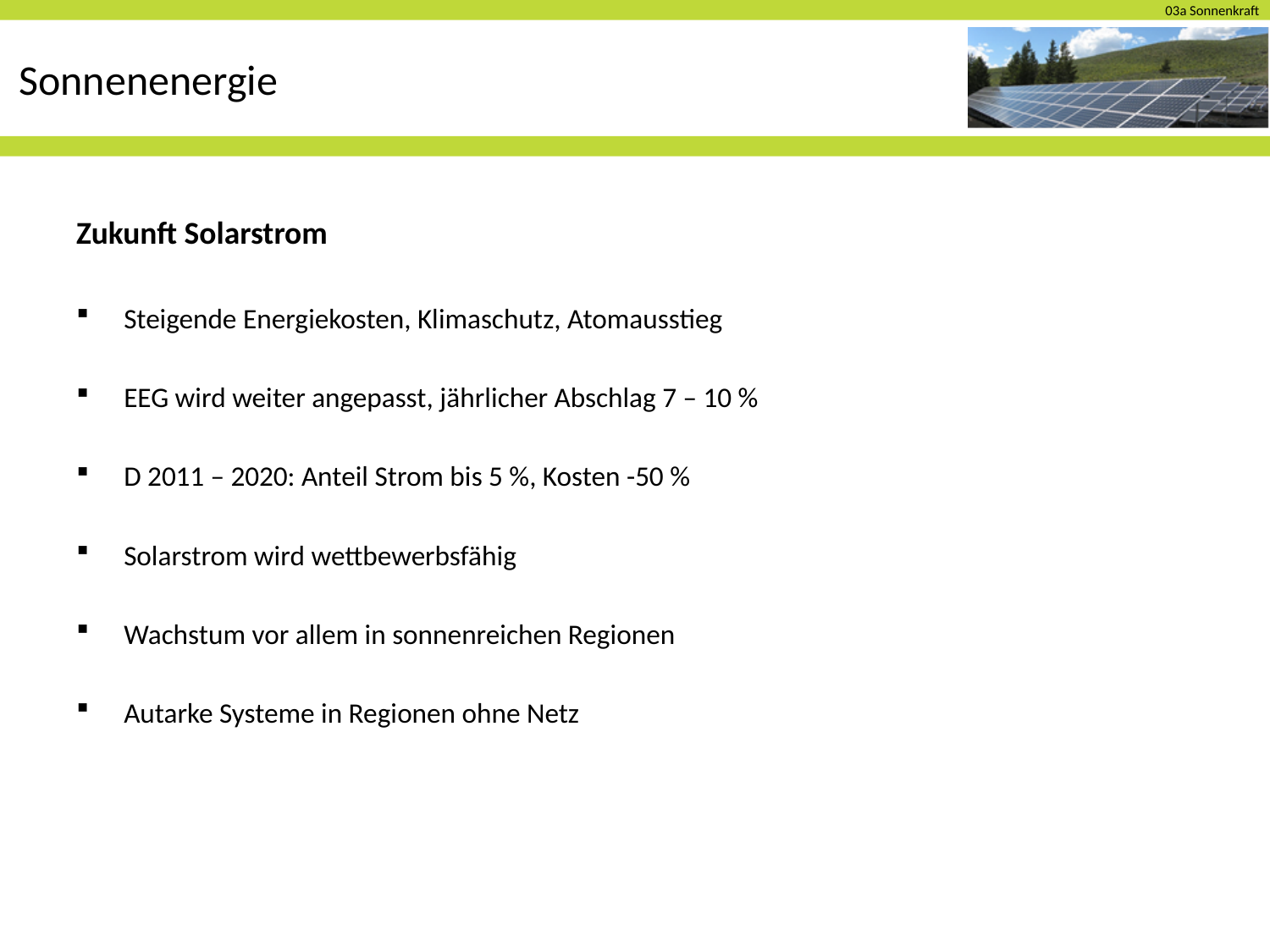

# Sonnenenergie
Zukunft Solarstrom

Steigende Energiekosten, Klimaschutz, Atomausstieg

EEG wird weiter angepasst, jährlicher Abschlag 7 – 10 %

D 2011 – 2020: Anteil Strom bis 5 %, Kosten -50 %

Solarstrom wird wettbewerbsfähig

Wachstum vor allem in sonnenreichen Regionen

Autarke Systeme in Regionen ohne Netz